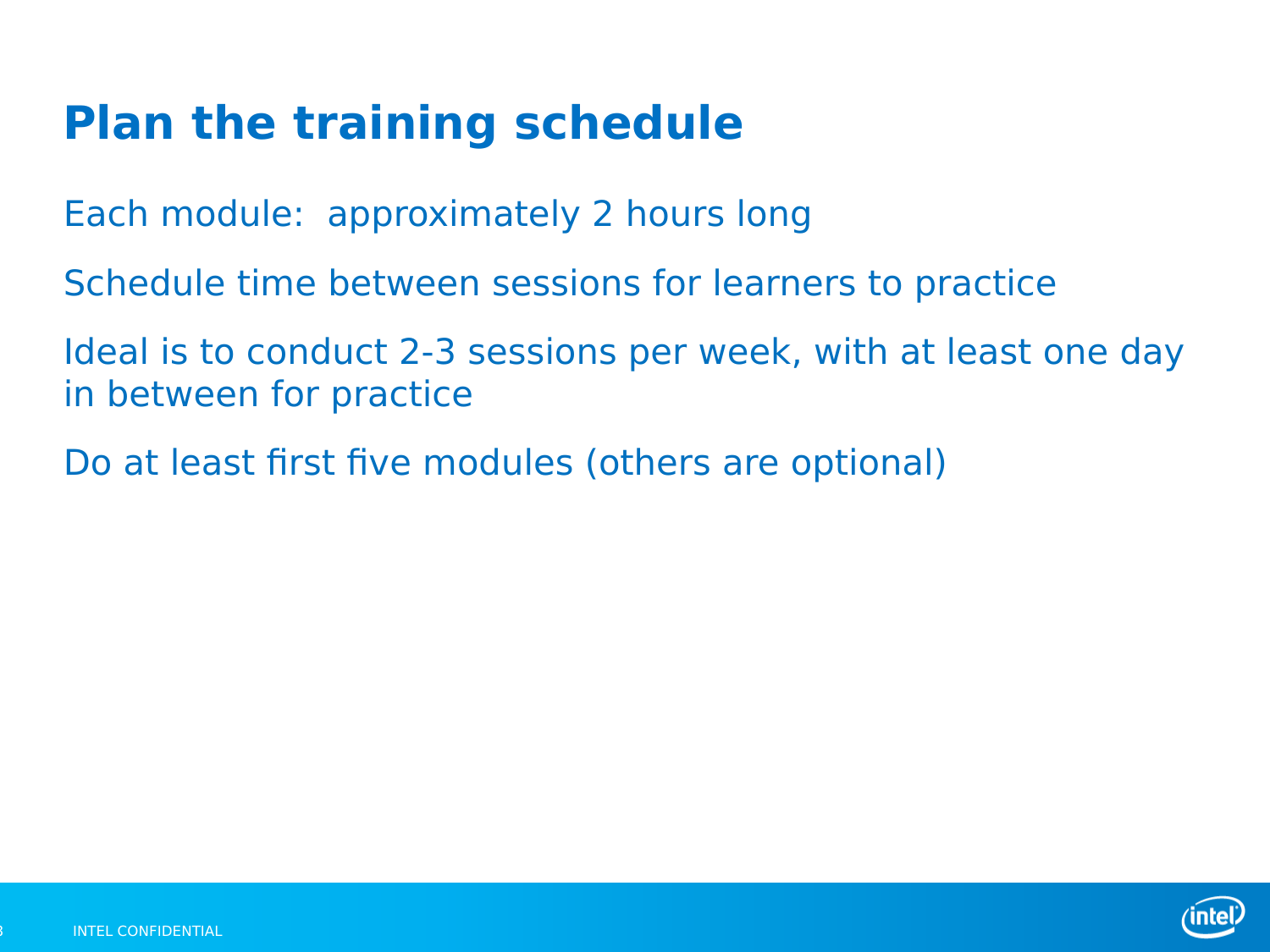

# Plan the training schedule
Each module:  approximately 2 hours long
Schedule time between sessions for learners to practice
Ideal is to conduct 2-3 sessions per week, with at least one day in between for practice
Do at least first five modules (others are optional)